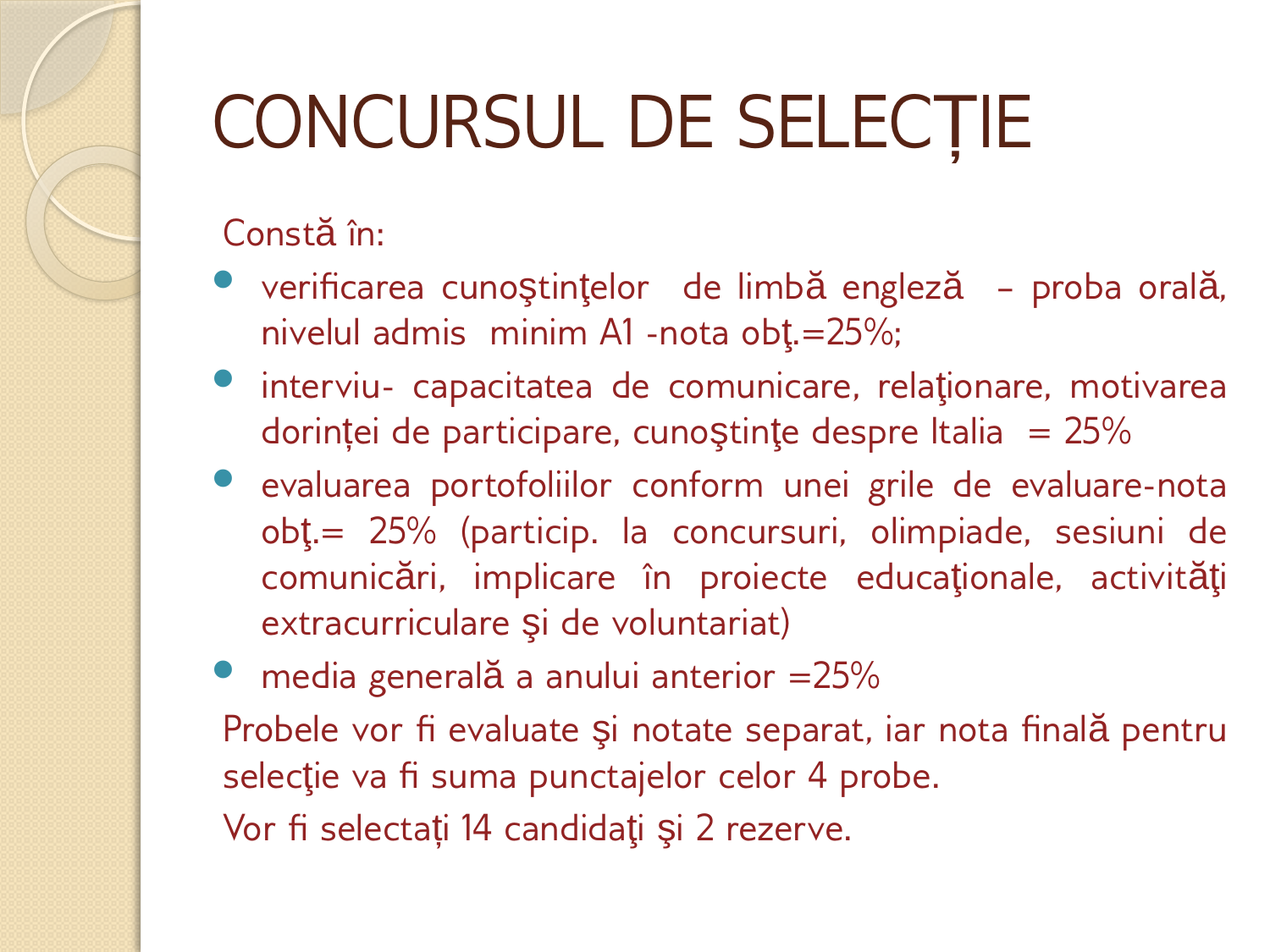

# CONCURSUL DE SELECȚIE
Constă în:
verificarea cunoştinţelor  de limbă engleză  – proba orală, nivelul admis  minim A1 -nota obţ.=25%;
interviu- capacitatea de comunicare, relaţionare, motivarea dorinței de participare, cunoştinţe despre Italia  = 25%
evaluarea portofoliilor conform unei grile de evaluare-nota obţ.= 25% (particip. la concursuri, olimpiade, sesiuni de comunicări, implicare în proiecte educaţionale, activităţi extracurriculare şi de voluntariat)
media generală a anului anterior =25%
	Probele vor fi evaluate şi notate separat, iar nota finală pentru selecţie va fi suma punctajelor celor 4 probe.
	Vor fi selectați 14 candidaţi şi 2 rezerve.